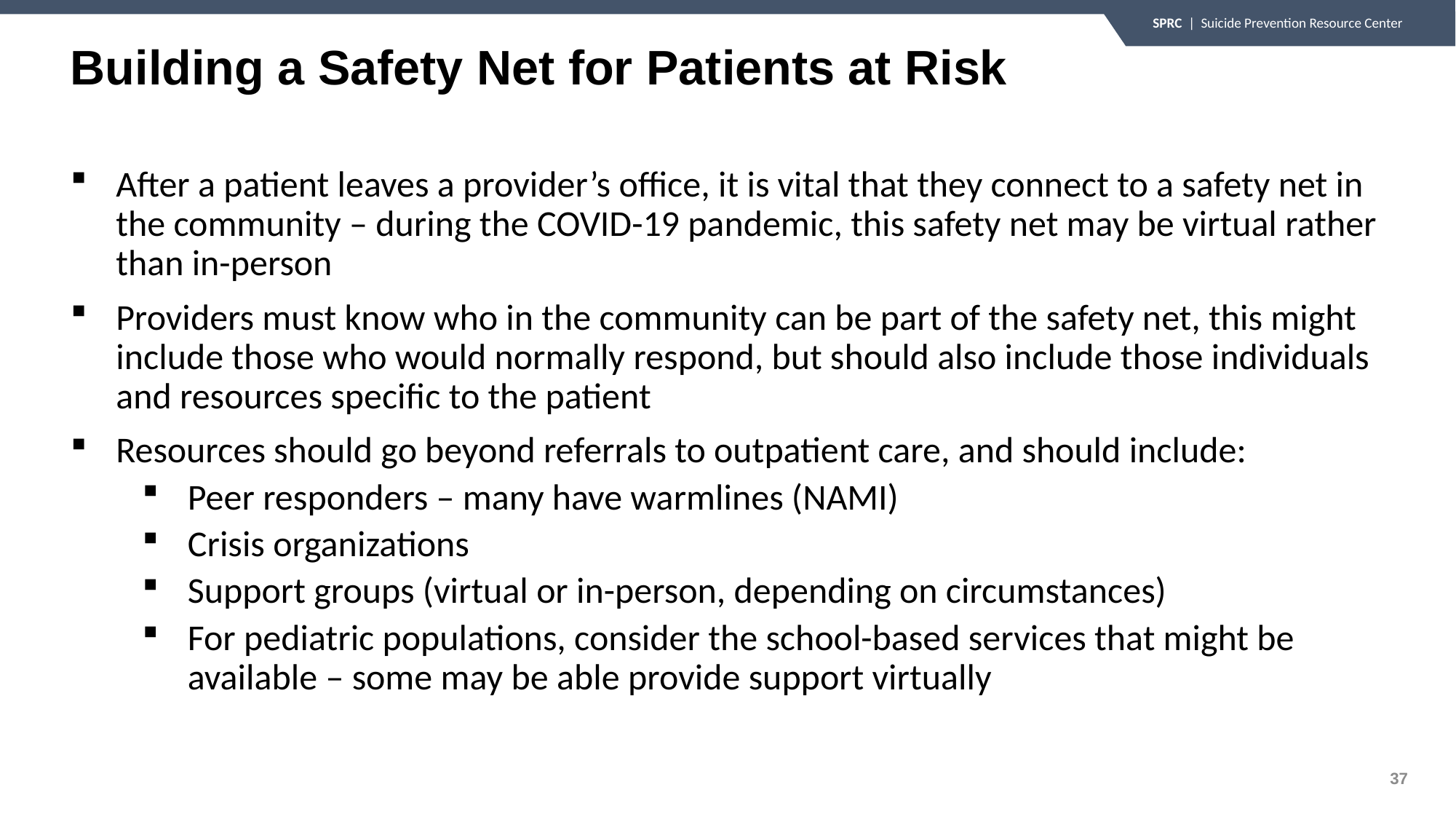

# Building a Safety Net for Patients at Risk
After a patient leaves a provider’s office, it is vital that they connect to a safety net in the community – during the COVID-19 pandemic, this safety net may be virtual rather than in-person
Providers must know who in the community can be part of the safety net, this might include those who would normally respond, but should also include those individuals and resources specific to the patient
Resources should go beyond referrals to outpatient care, and should include:
Peer responders – many have warmlines (NAMI)
Crisis organizations
Support groups (virtual or in-person, depending on circumstances)
For pediatric populations, consider the school-based services that might be available – some may be able provide support virtually
37